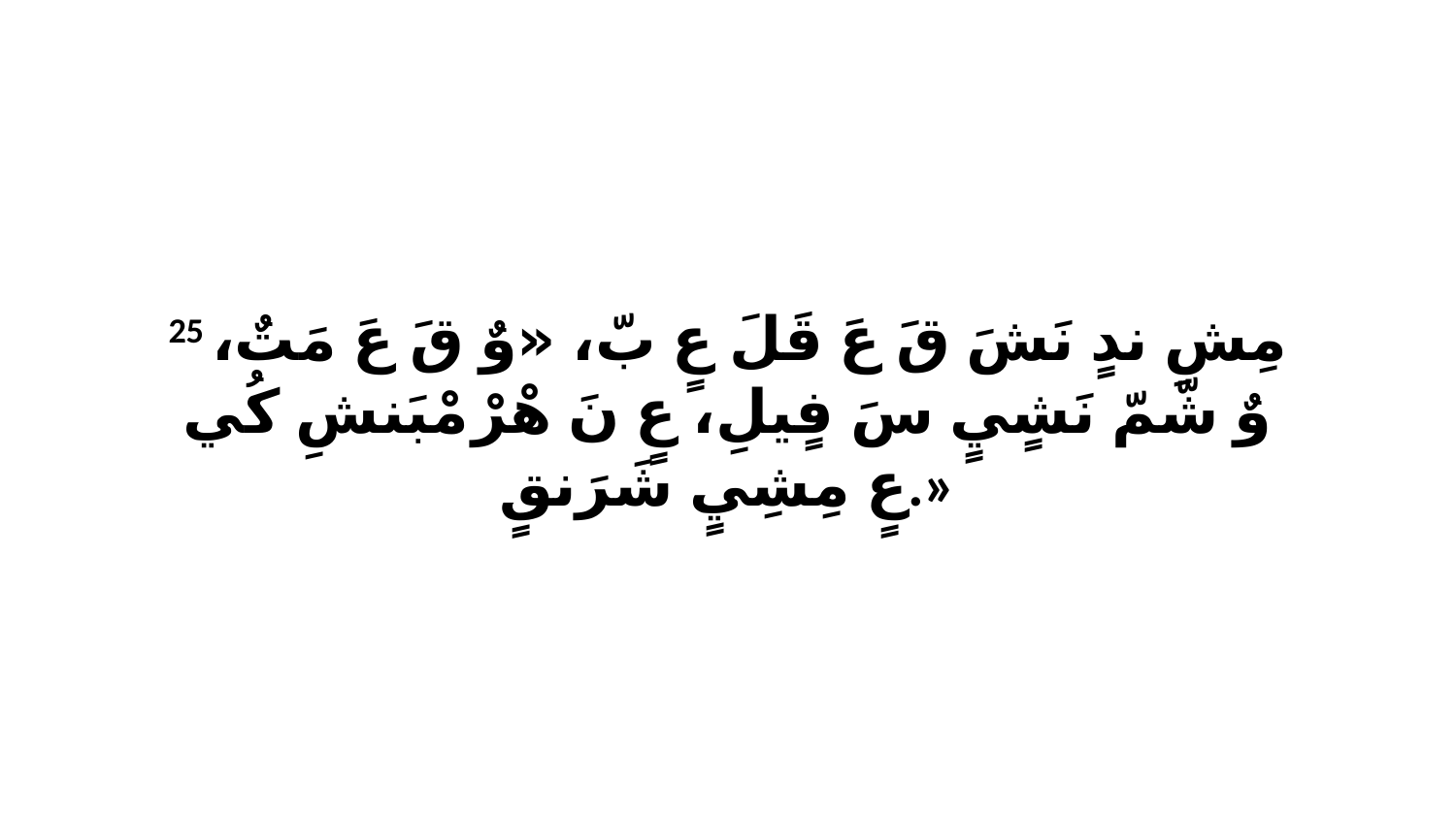

25 مِشِ ندٍ نَشَ قَ عَ قَلَ عٍ بّ، «وٌ قَ عَ مَتٌ، وٌ شّمّ نَشٍيٍ سَ فٍيلِ، عٍ نَ هْرْ مْبَنشِ كُي عٍ مِشِيٍ شَرَنقٍ.»